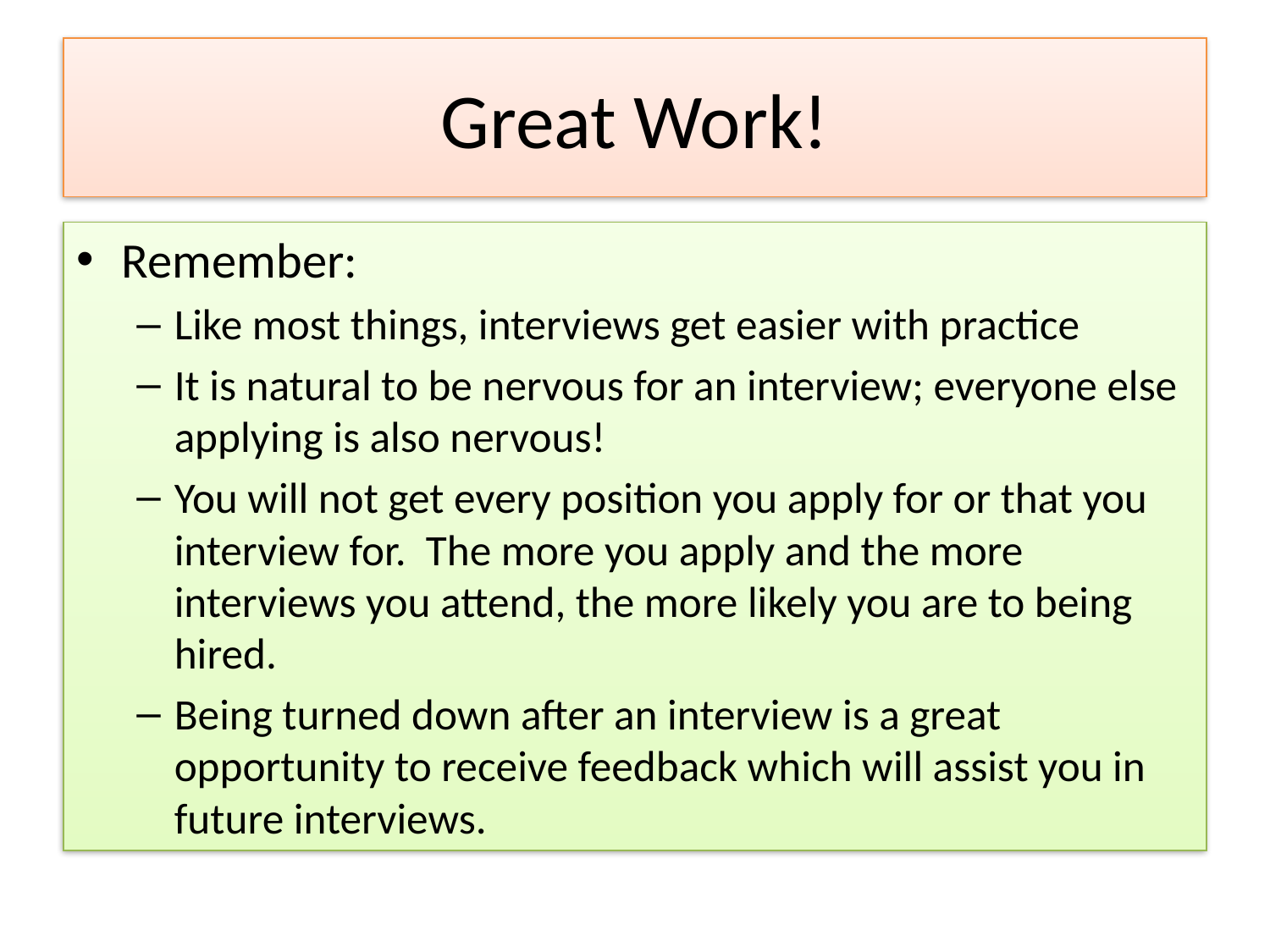

# Great Work!
Remember:
Like most things, interviews get easier with practice
It is natural to be nervous for an interview; everyone else applying is also nervous!
You will not get every position you apply for or that you interview for.  The more you apply and the more interviews you attend, the more likely you are to being hired.
Being turned down after an interview is a great opportunity to receive feedback which will assist you in future interviews.